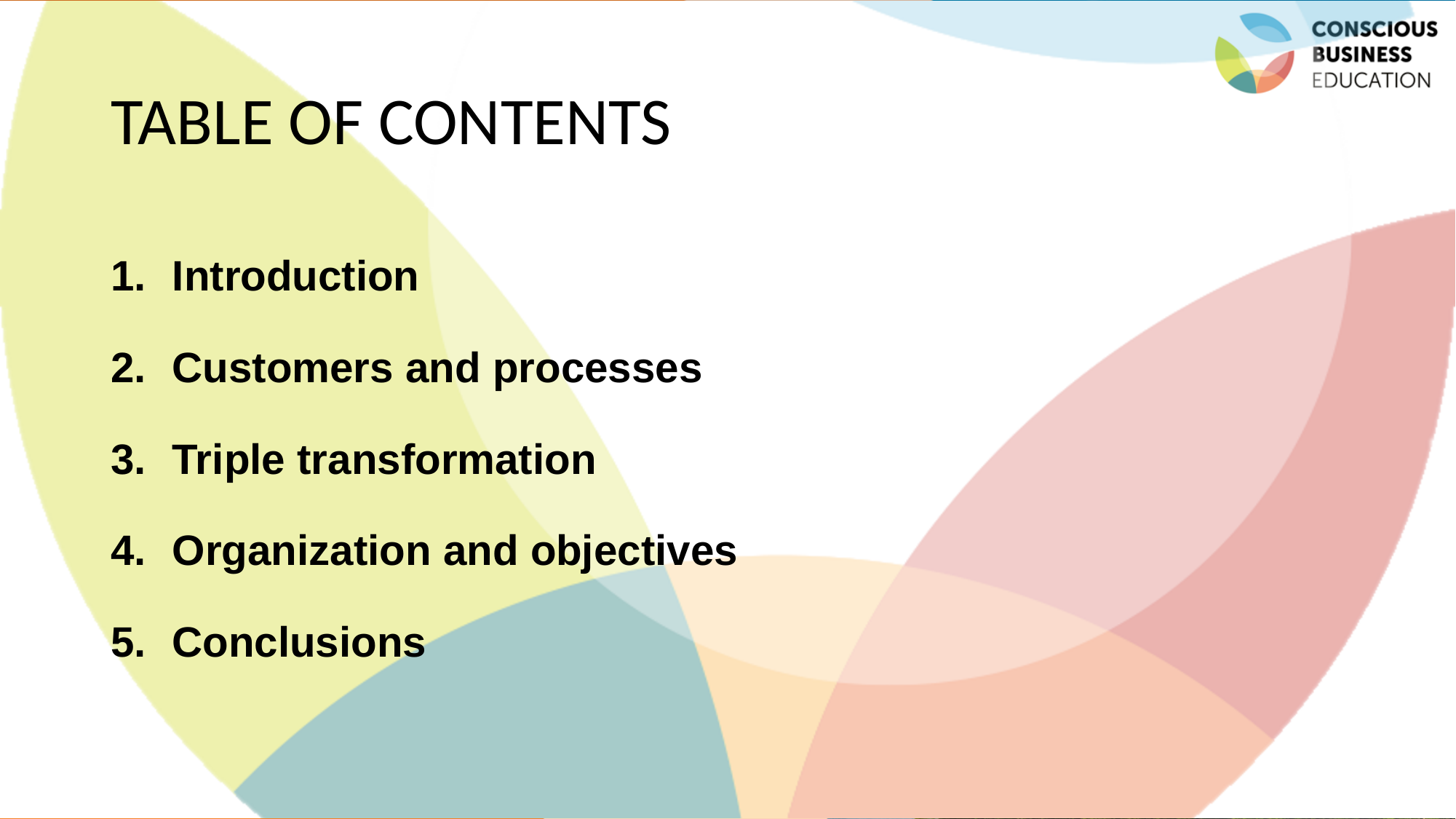

# TABLE OF CONTENTS
Introduction
Customers and processes
Triple transformation
Organization and objectives
Conclusions